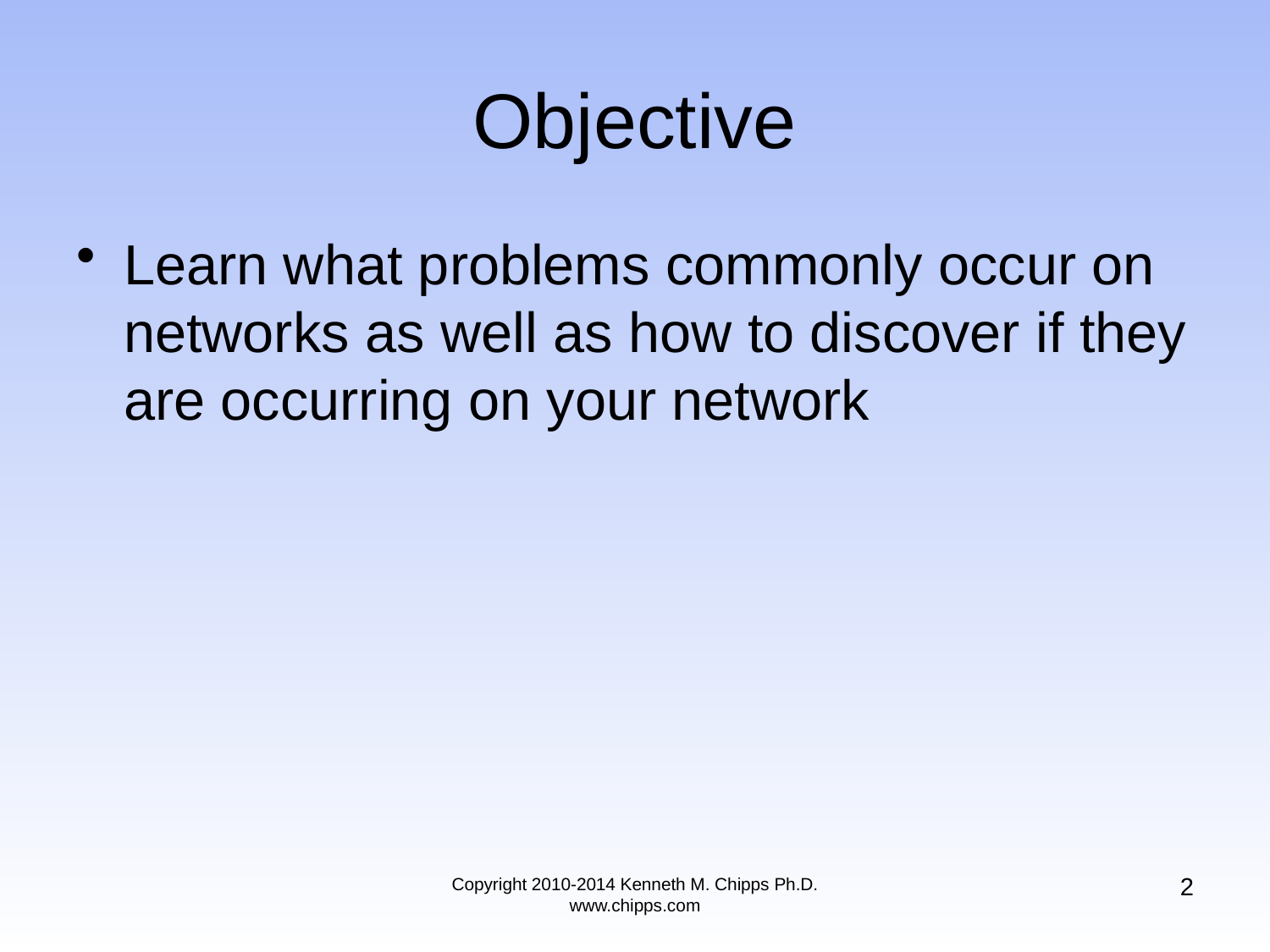

# Objective
Learn what problems commonly occur on networks as well as how to discover if they are occurring on your network
2
Copyright 2010-2014 Kenneth M. Chipps Ph.D. www.chipps.com